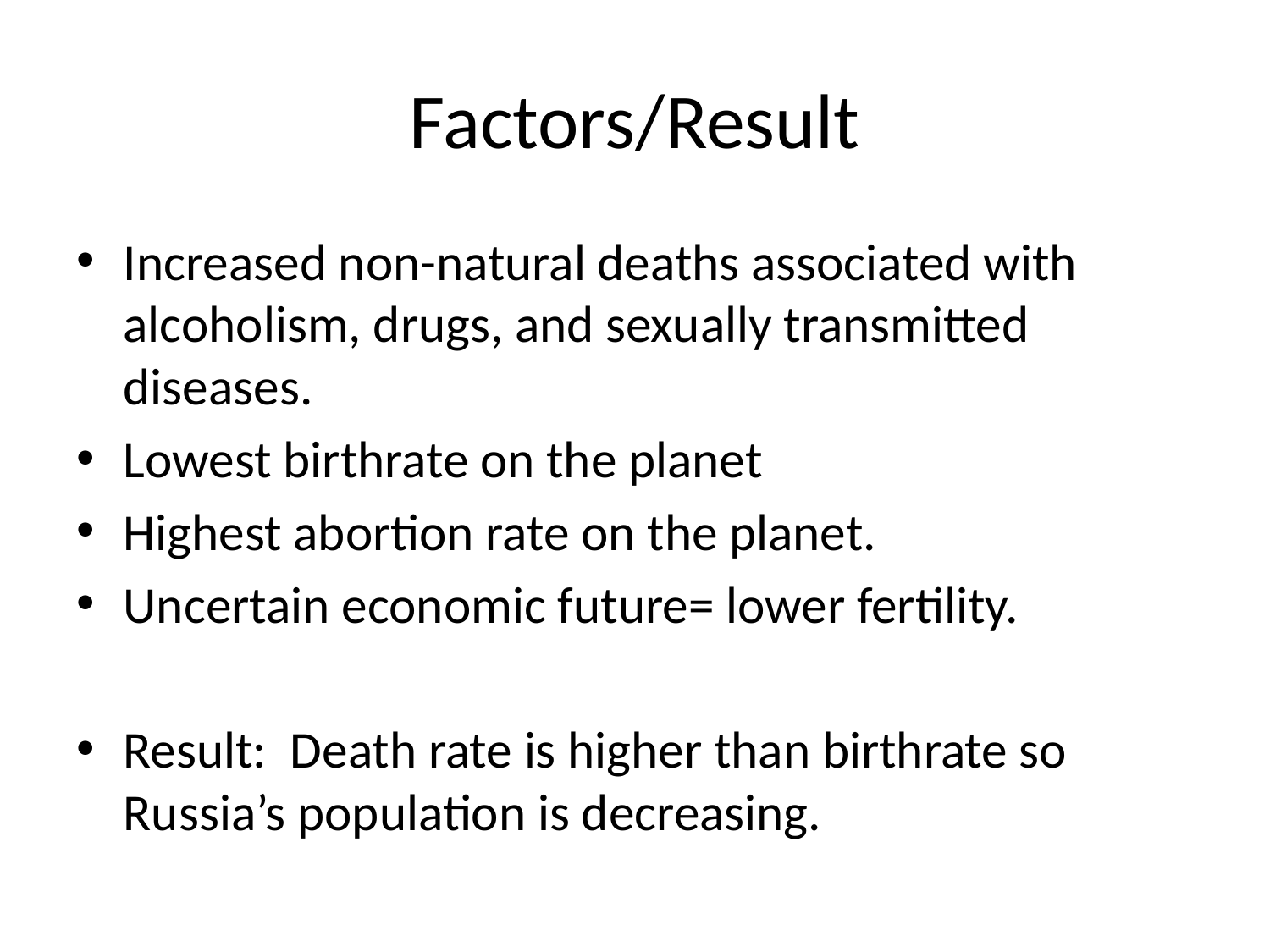

# Factors/Result
Increased non-natural deaths associated with alcoholism, drugs, and sexually transmitted diseases.
Lowest birthrate on the planet
Highest abortion rate on the planet.
Uncertain economic future= lower fertility.

Result:  Death rate is higher than birthrate so Russia’s population is decreasing.